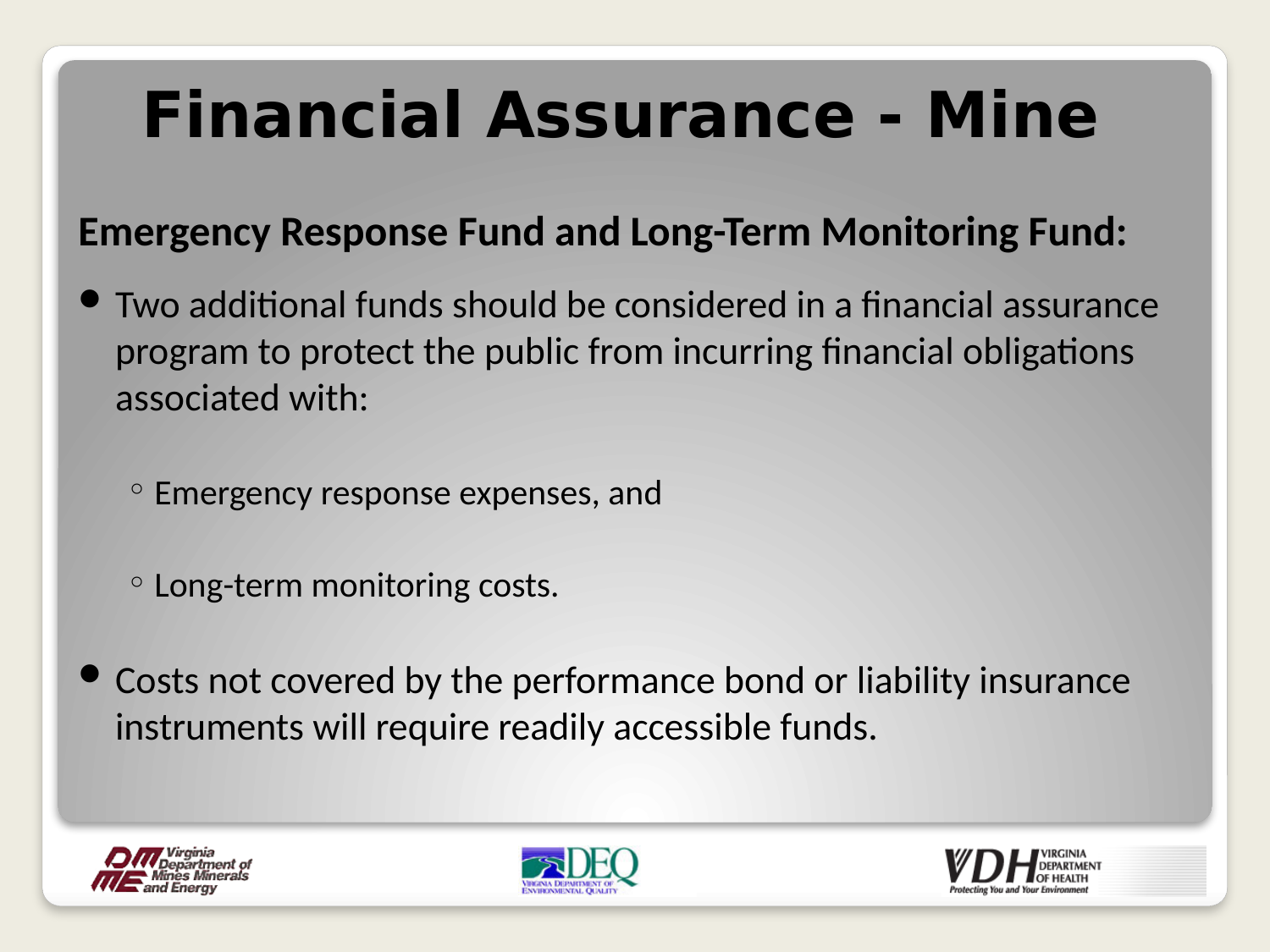

Financial Assurance - Mine
Emergency Response Fund and Long-Term Monitoring Fund:

Two additional funds should be considered in a financial assurance program to protect the public from incurring financial obligations associated with:

Emergency response expenses, and

Long-term monitoring costs.

Costs not covered by the performance bond or liability insurance instruments will require readily accessible funds.